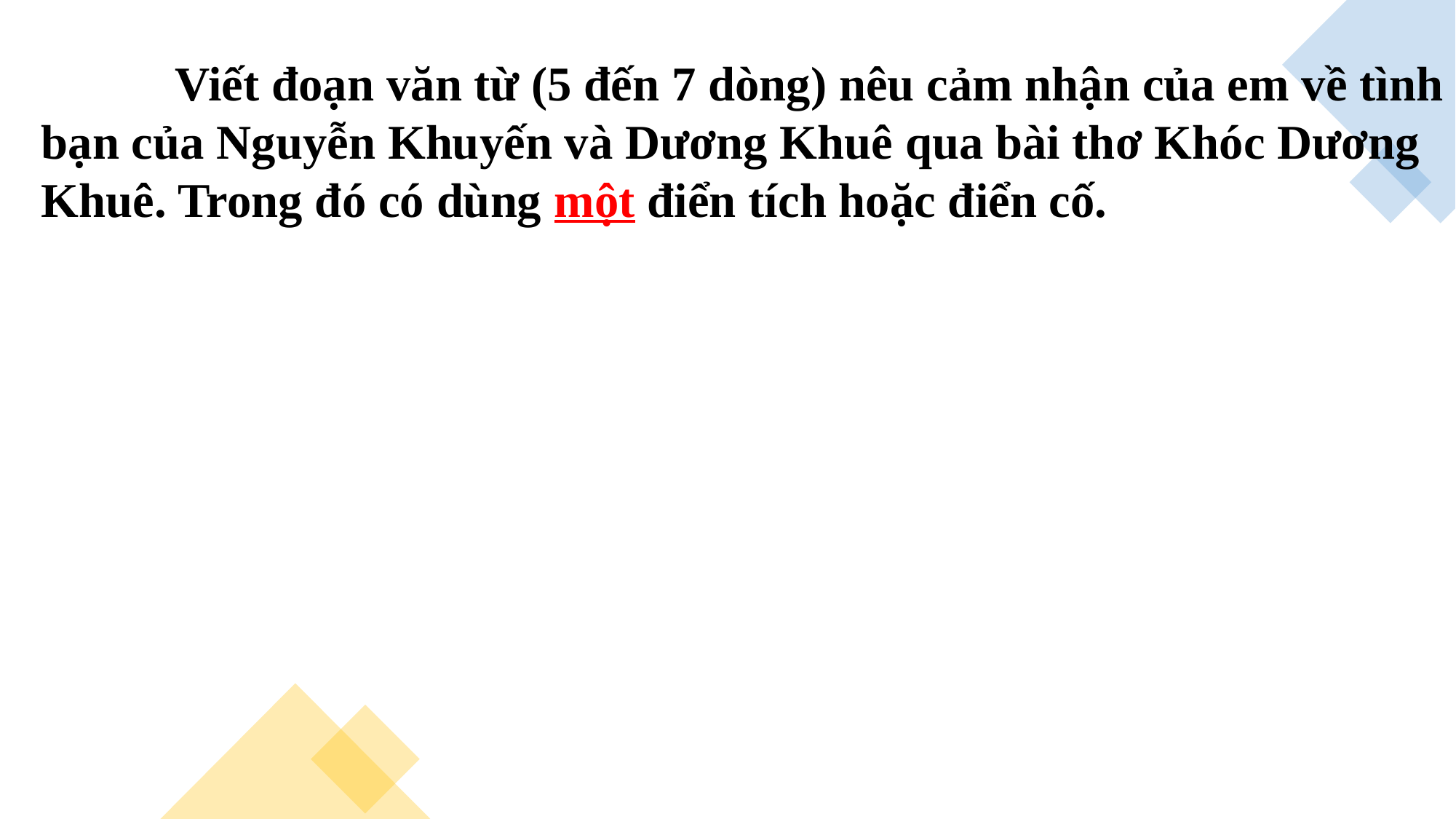

Viết đoạn văn từ (5 đến 7 dòng) nêu cảm nhận của em về tình bạn của Nguyễn Khuyến và Dương Khuê qua bài thơ Khóc Dương Khuê. Trong đó có dùng một điển tích hoặc điển cố.